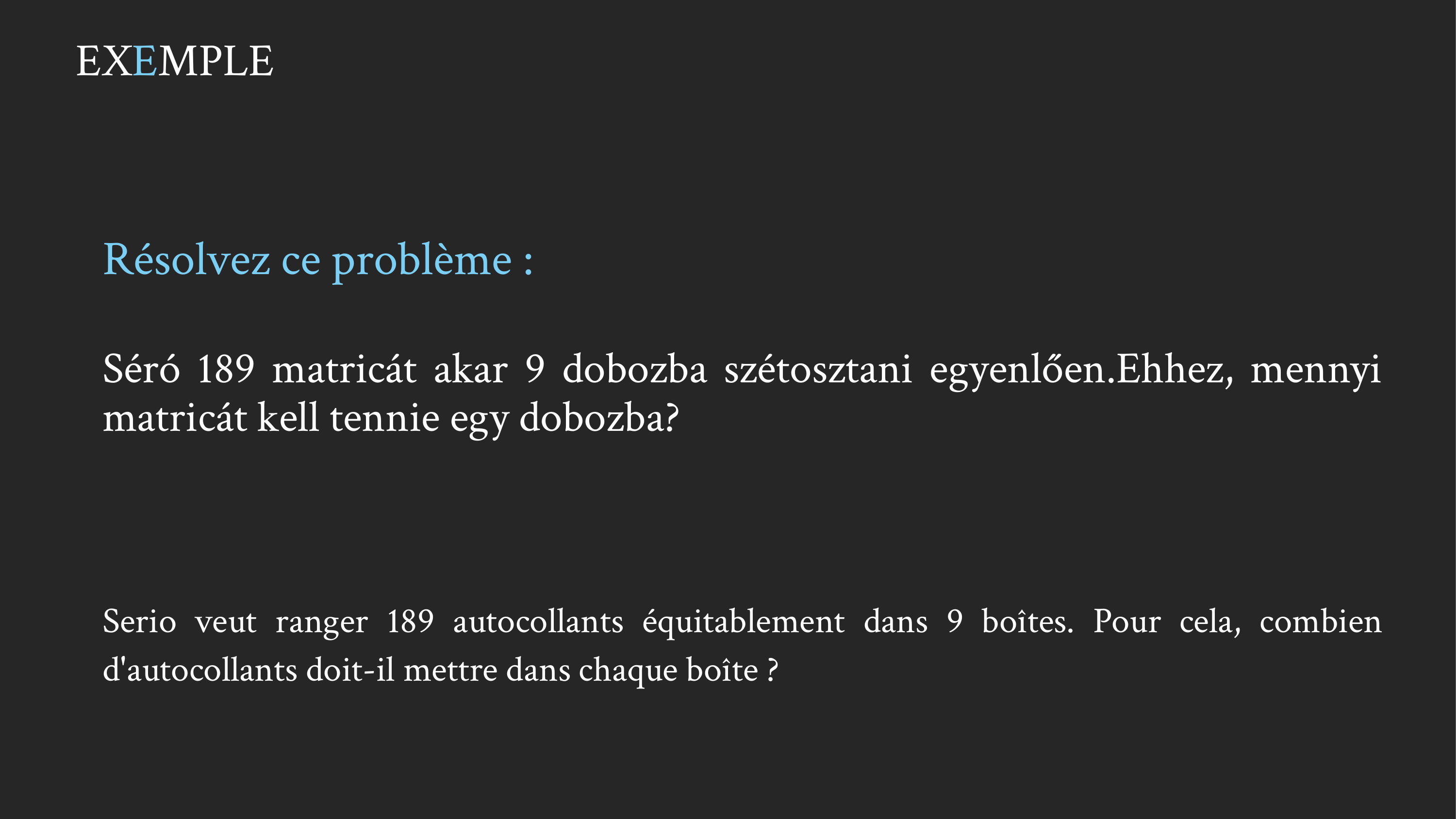

EXEMPLE
Résolvez ce problème :

Séró 189 matricát akar 9 dobozba szétosztani egyenlően.Ehhez, mennyi matricát kell tennie egy dobozba?

Serio veut ranger 189 autocollants équitablement dans 9 boîtes. Pour cela, combien d'autocollants doit-il mettre dans chaque boîte ?